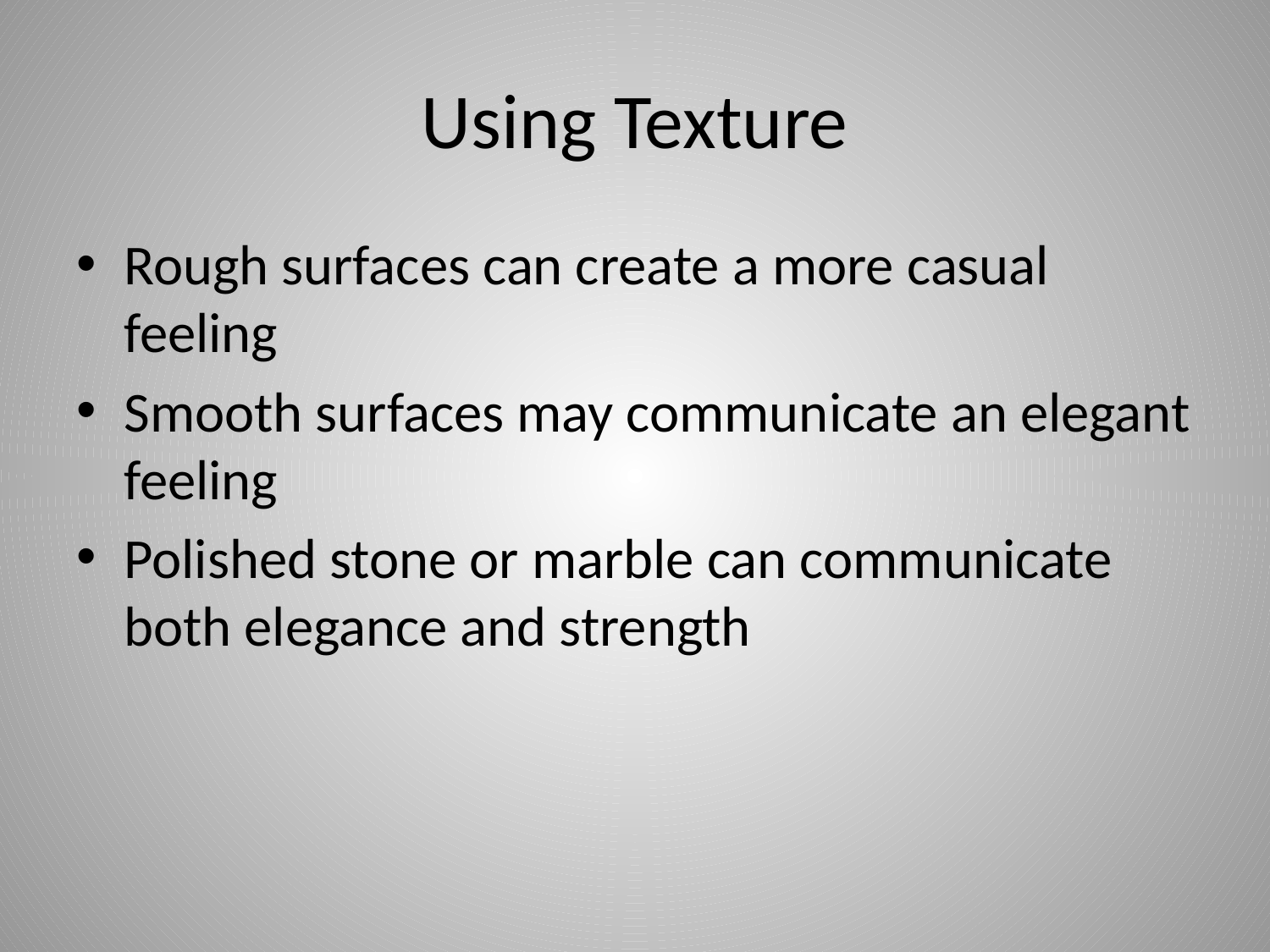

# Using Texture
Rough surfaces can create a more casual feeling
Smooth surfaces may communicate an elegant feeling
Polished stone or marble can communicate both elegance and strength